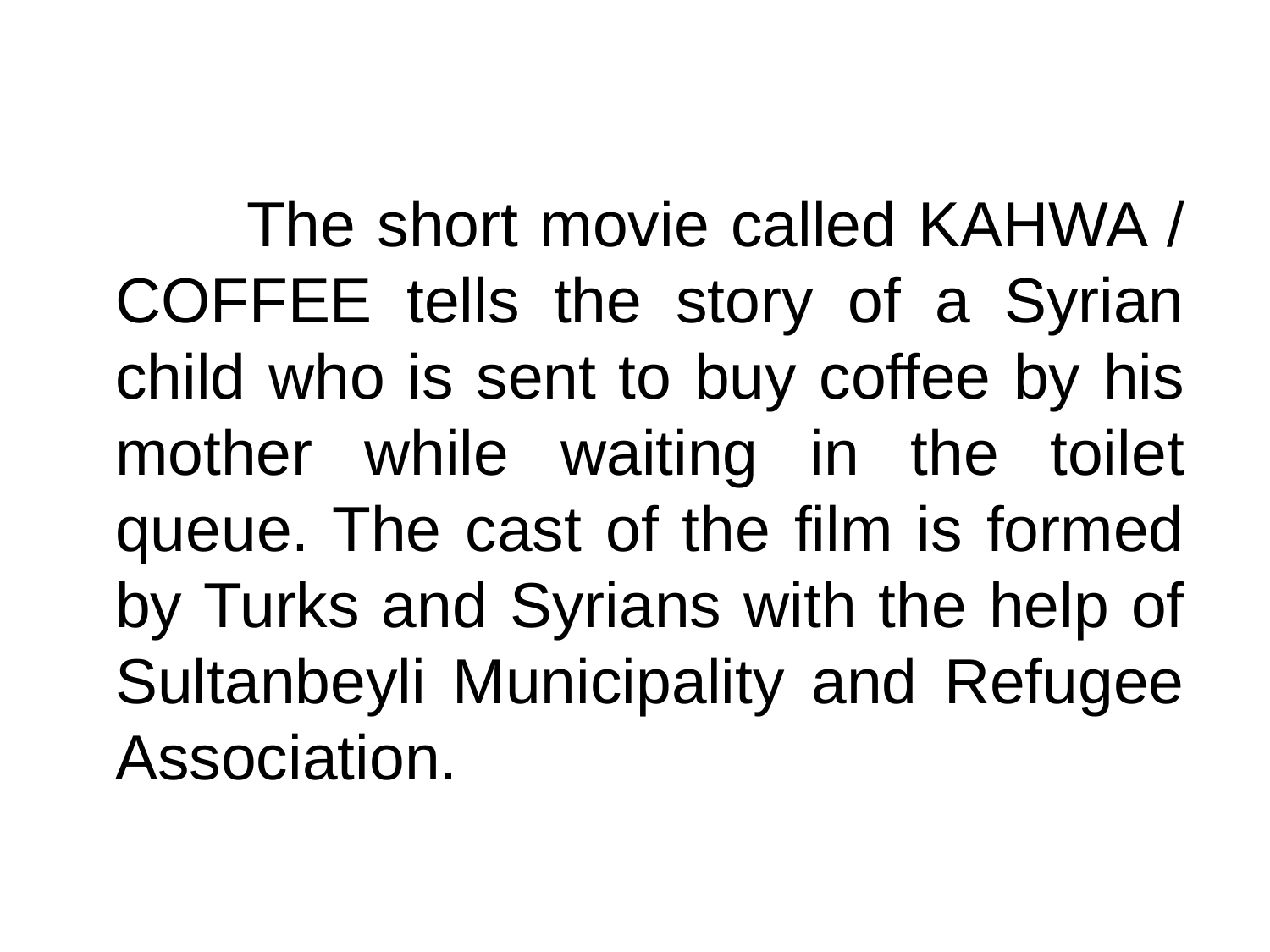

The short movie called KAHWA / COFFEE tells the story of a Syrian child who is sent to buy coffee by his mother while waiting in the toilet queue. The cast of the film is formed by Turks and Syrians with the help of Sultanbeyli Municipality and Refugee Association.